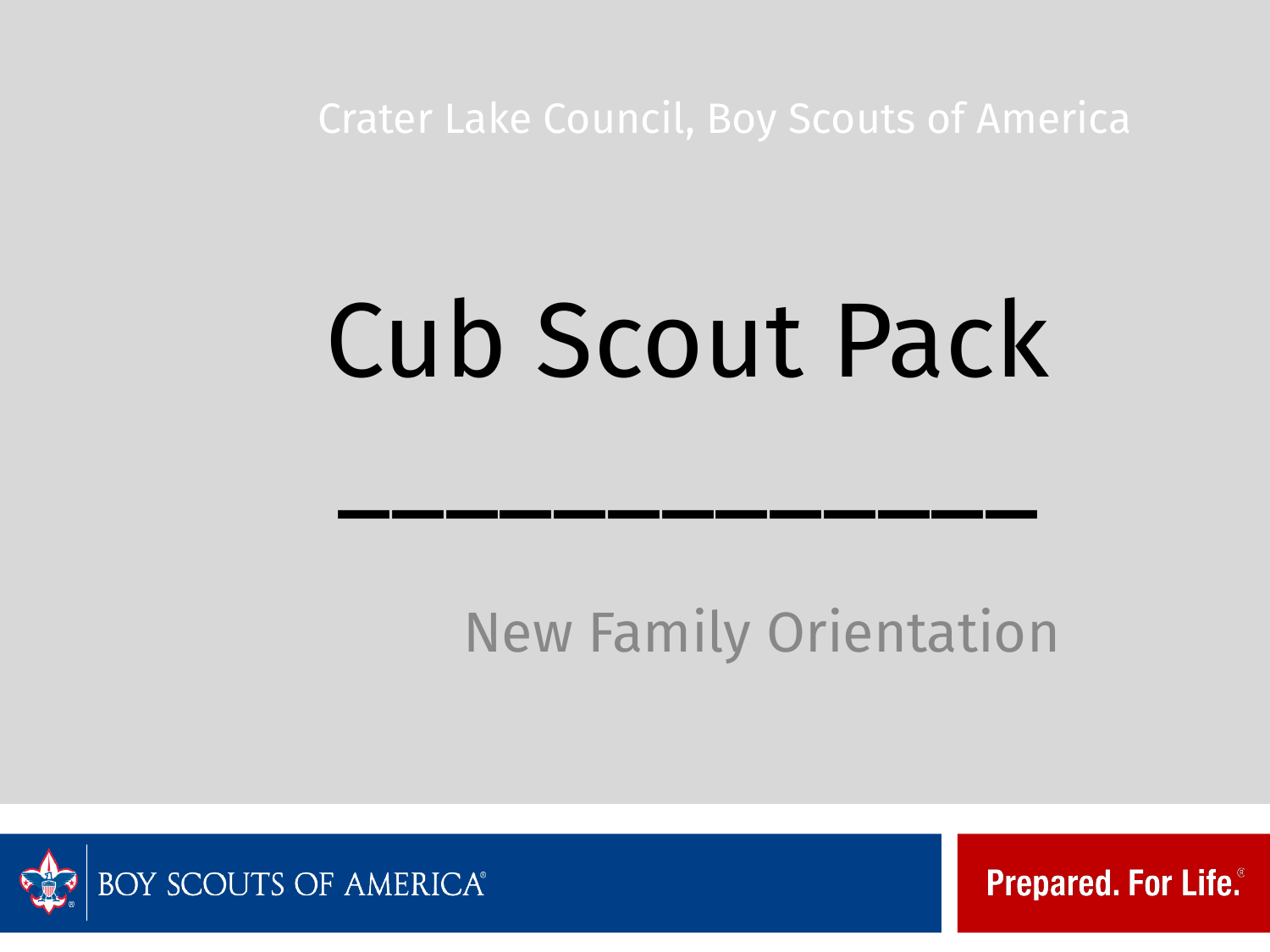

Crater Lake Council, Boy Scouts of America
# Cub Scout Pack _____________
New Family Orientation